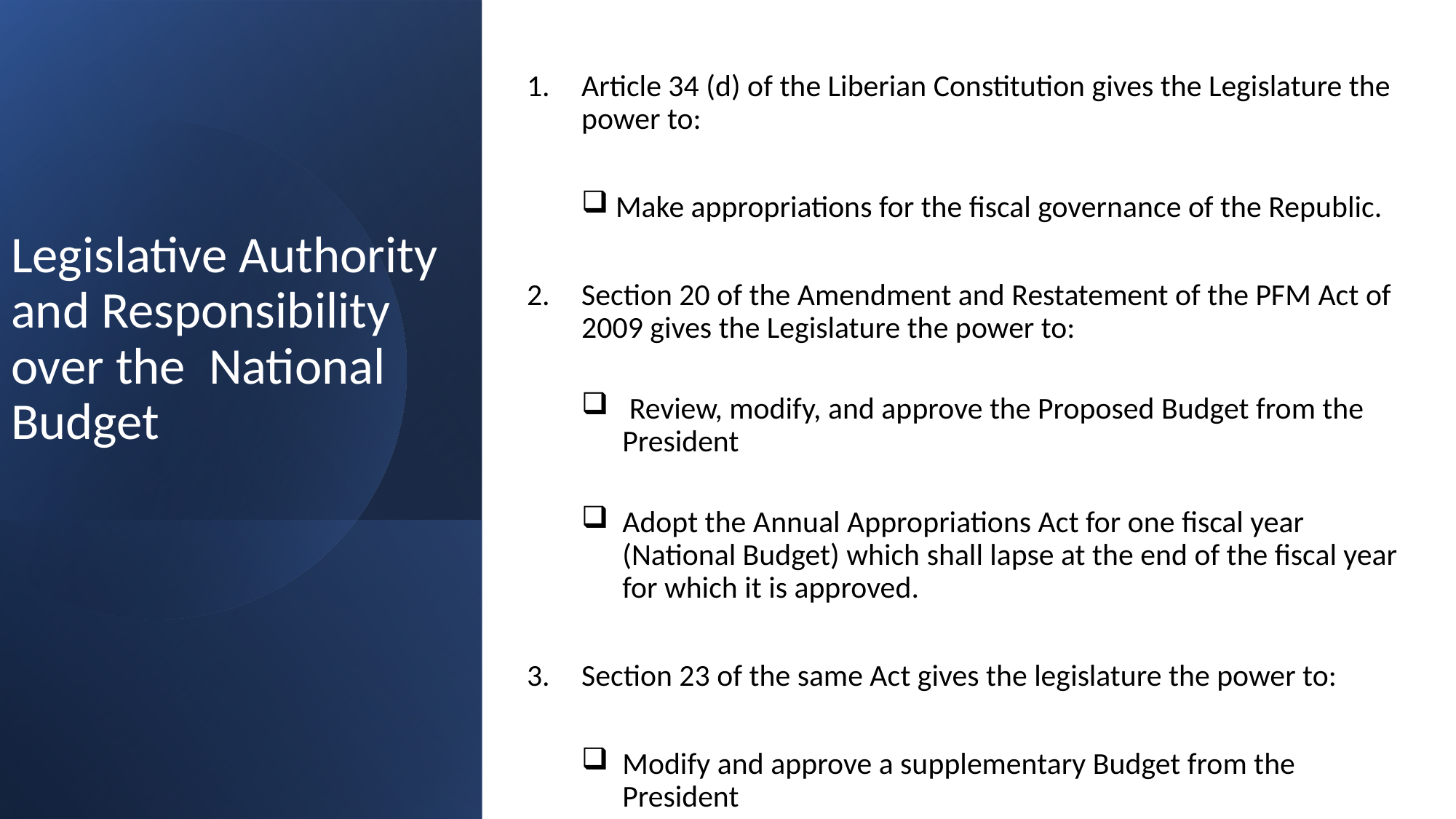

Article 34 (d) of the Liberian Constitution gives the Legislature the power to:

Make appropriations for the fiscal governance of the Republic.

Section 20 of the Amendment and Restatement of the PFM Act of 2009 gives the Legislature the power to:

 Review, modify, and approve the Proposed Budget from the President

Adopt the Annual Appropriations Act for one fiscal year (National Budget) which shall lapse at the end of the fiscal year for which it is approved.

Section 23 of the same Act gives the legislature the power to:

Modify and approve a supplementary Budget from the President
# Legislative Authority and Responsibility  over the  National Budget